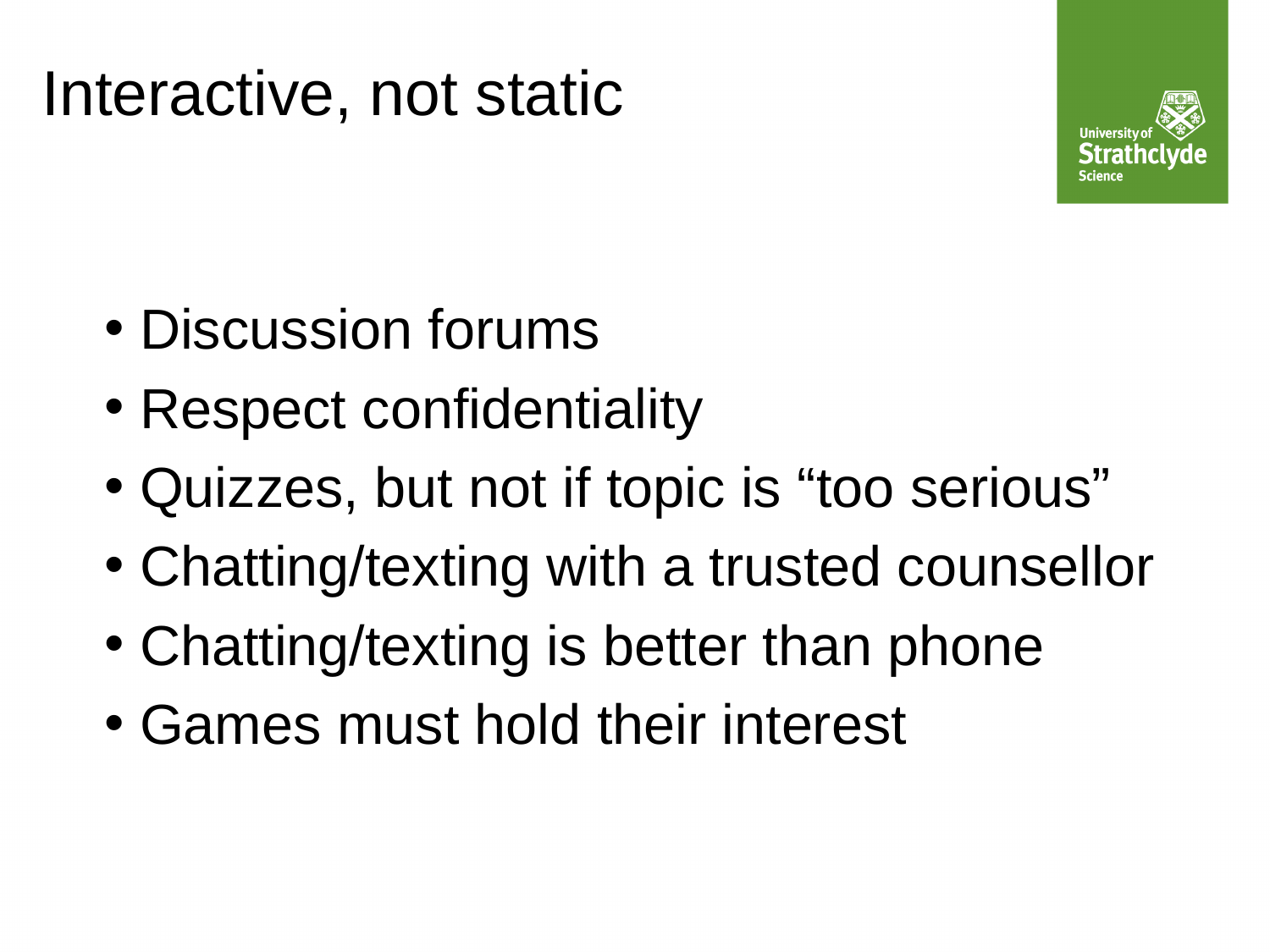

# Interactive, not static
 Discussion forums
 Respect confidentiality
 Quizzes, but not if topic is “too serious”
 Chatting/texting with a trusted counsellor
 Chatting/texting is better than phone
 Games must hold their interest